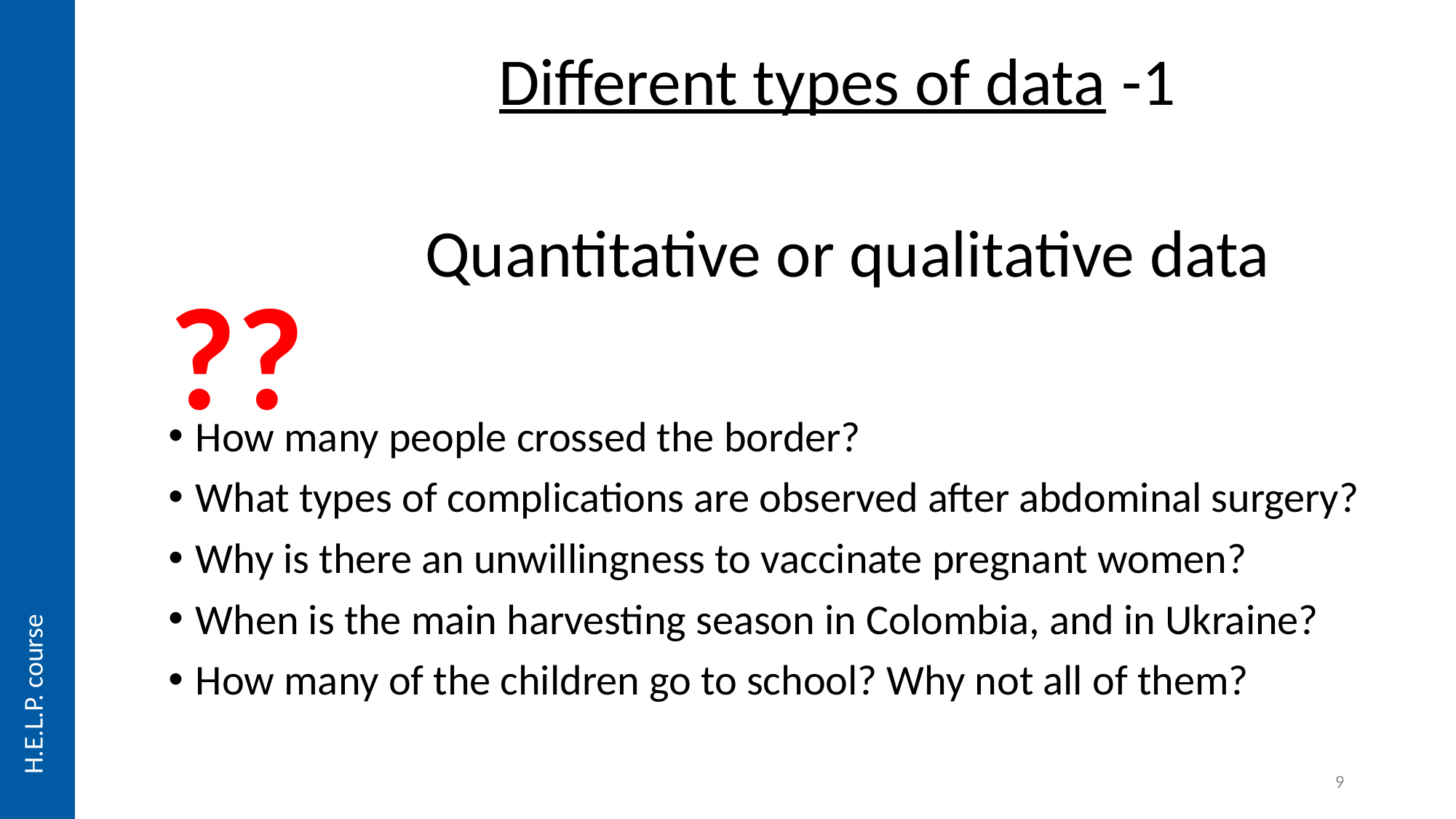

Different types of data -1
# Quantitative or qualitative data
??
How many people crossed the border?
What types of complications are observed after abdominal surgery?
Why is there an unwillingness to vaccinate pregnant women?
When is the main harvesting season in Colombia, and in Ukraine?
How many of the children go to school? Why not all of them?
H.E.L.P. course
9